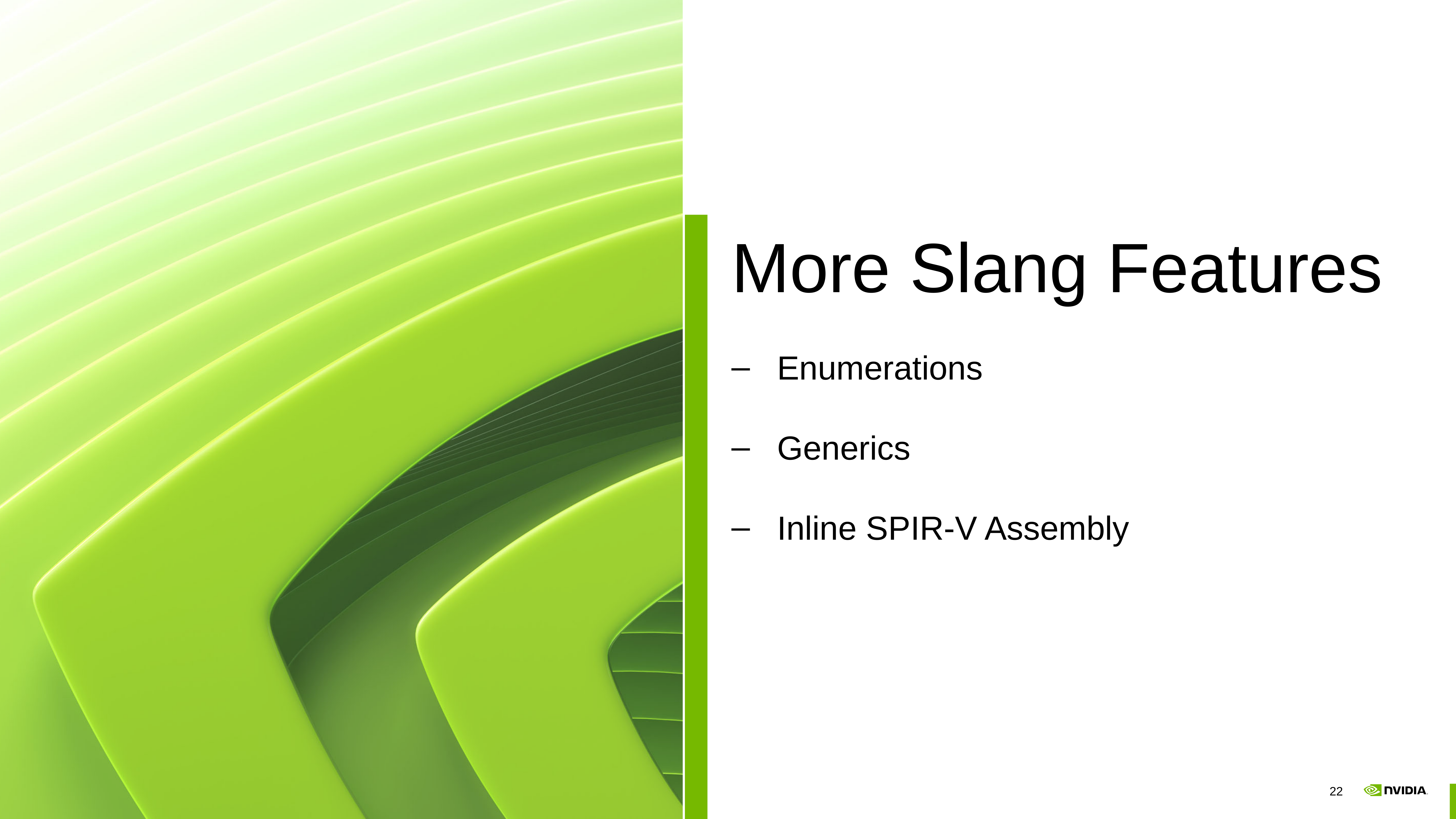

More Slang Features
Enumerations
Generics
Inline SPIR-V Assembly